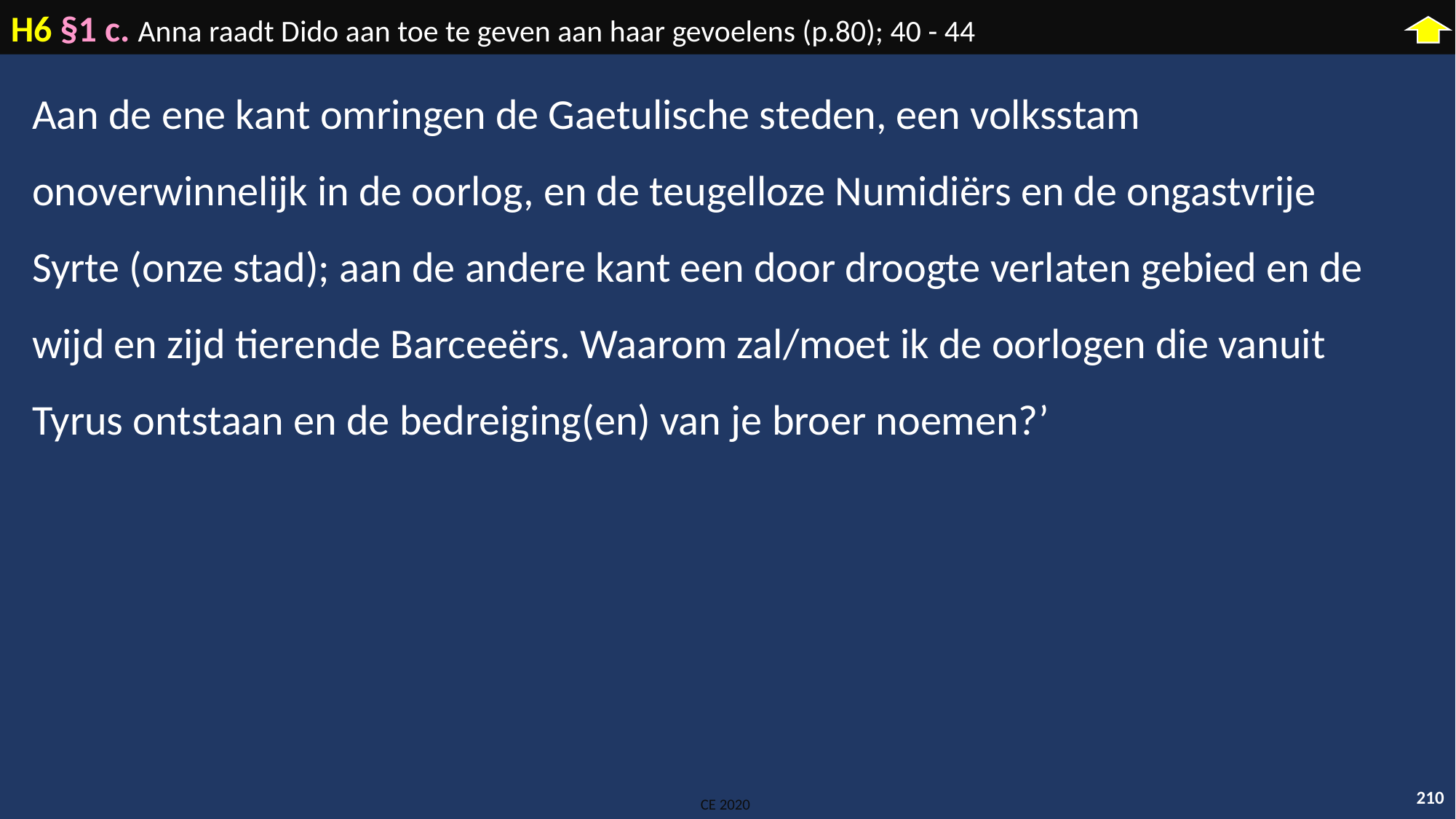

H6 §1 c. Anna raadt Dido aan toe te geven aan haar gevoelens (p.80); 40 - 44

Aan de ene kant omringen de Gaetulische steden, een volksstam onoverwinnelijk in de oorlog, en de teugelloze Numidiërs en de ongastvrije Syrte (onze stad); aan de andere kant een door droogte verlaten gebied en de wijd en zijd tierende Barceeërs. Waarom zal/moet ik de oorlogen die vanuit Tyrus ontstaan en de bedreiging(en) van je broer noemen?’
210
CE 2020